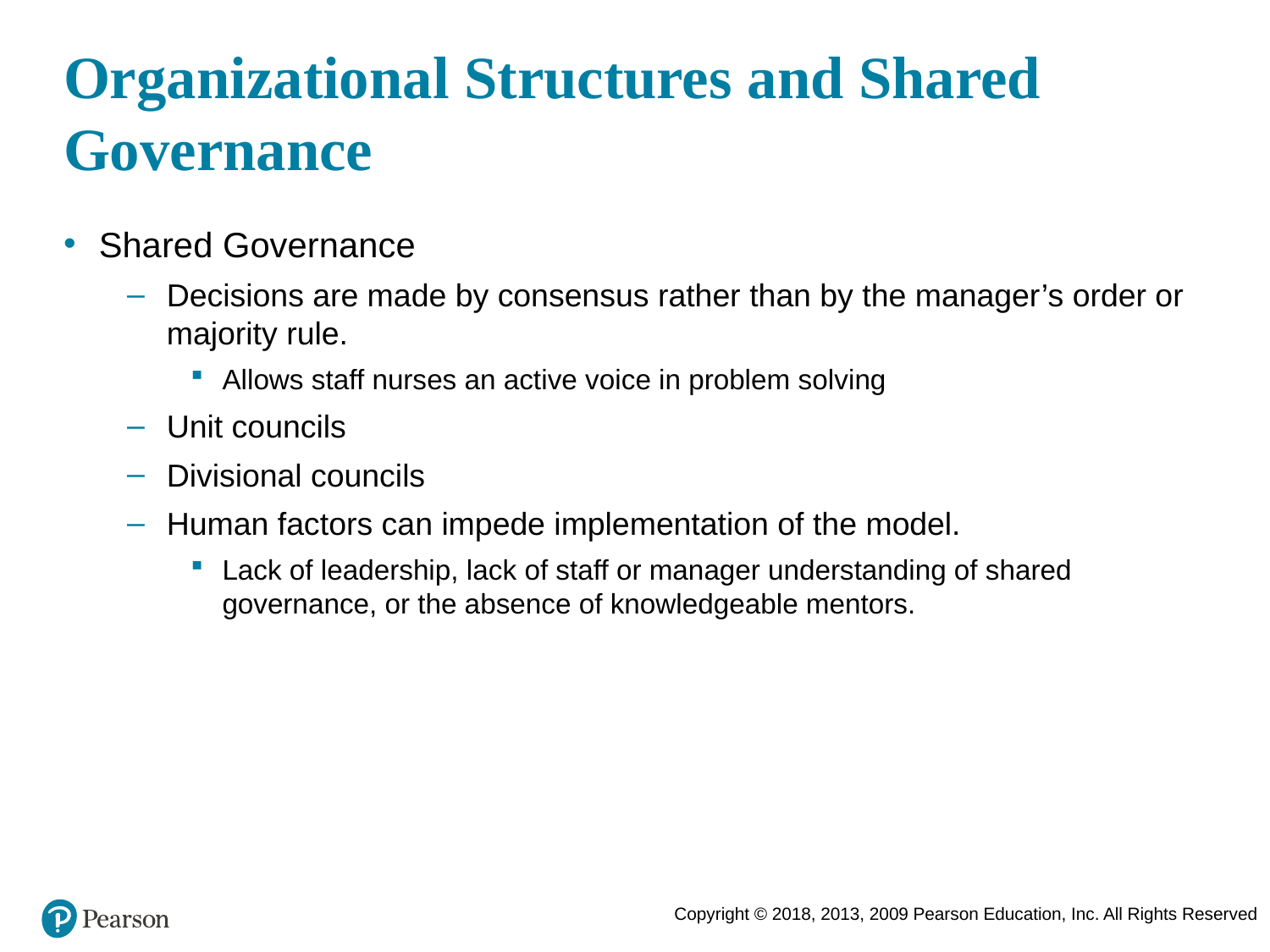

# Organizational Structures and Shared Governance
Shared Governance
Decisions are made by consensus rather than by the manager’s order or majority rule.
Allows staff nurses an active voice in problem solving
Unit councils
Divisional councils
Human factors can impede implementation of the model.
Lack of leadership, lack of staff or manager understanding of shared governance, or the absence of knowledgeable mentors.